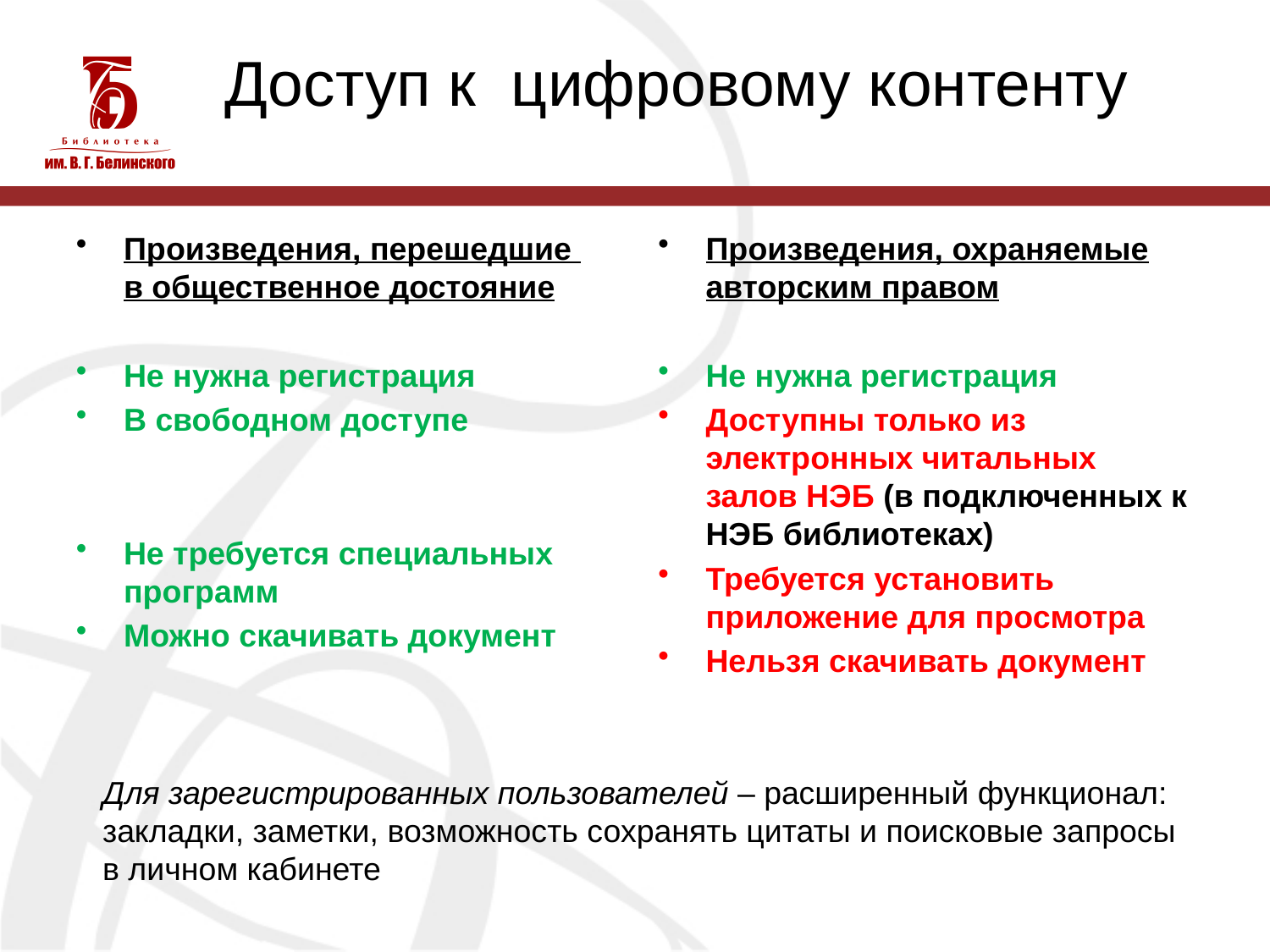

# Доступ к  цифровому контенту
Произведения, перешедшие
в общественное достояние

Не нужна регистрация
В свободном доступе

Не требуется специальных программ
Можно скачивать документ

Произведения, охраняемые авторским правом

Не нужна регистрация
Доступны только из электронных читальных залов НЭБ (в подключенных к НЭБ библиотеках)
Требуется установить приложение для просмотра
Нельзя скачивать документ
Для зарегистрированных пользователей – расширенный функционал:
закладки, заметки, возможность сохранять цитаты и поисковые запросы
в личном кабинете